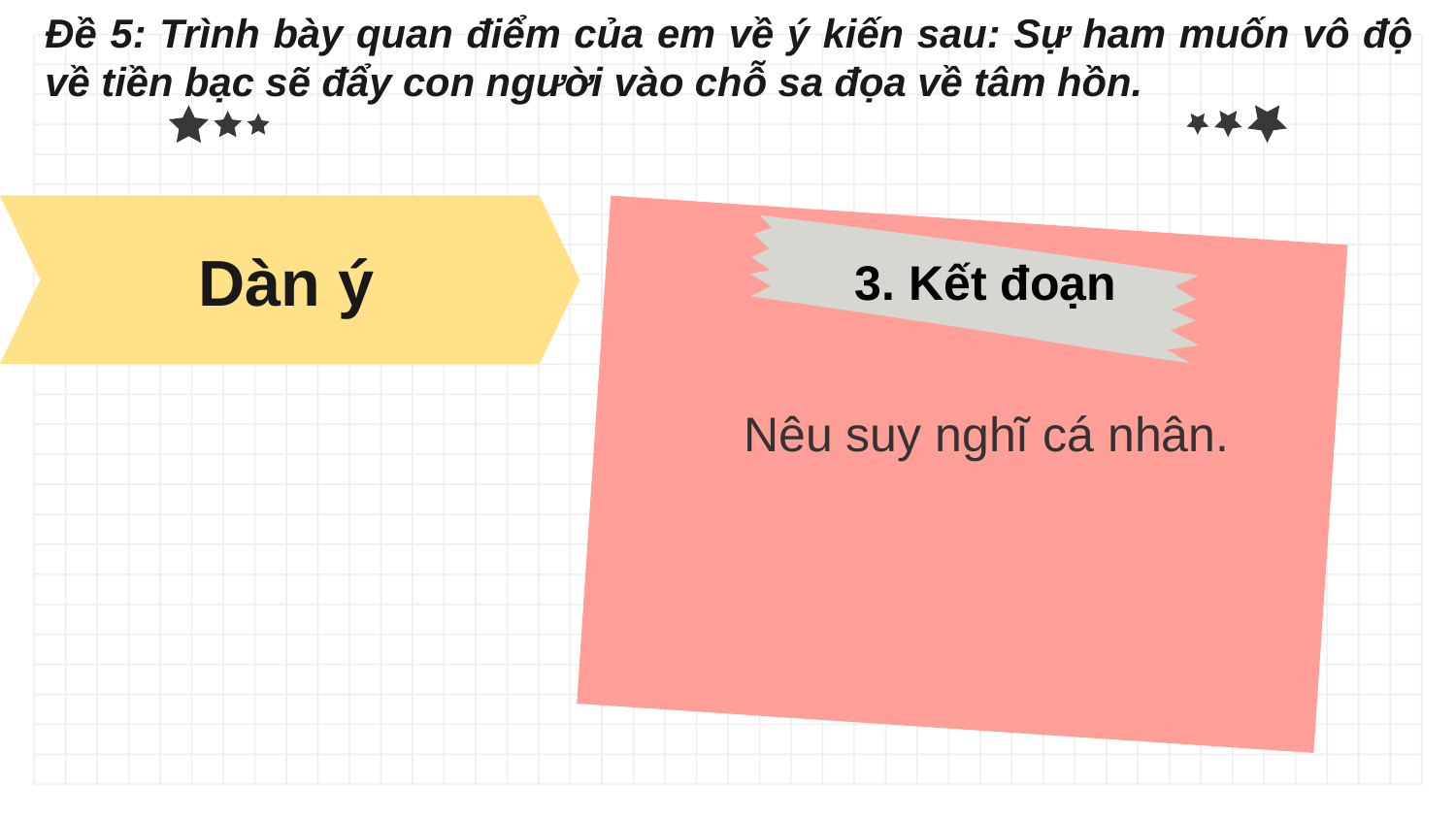

Đề 5: Trình bày quan điểm của em về ý kiến sau: Sự ham muốn vô độ về tiền bạc sẽ đẩy con người vào chỗ sa đọa về tâm hồn.

        Dàn ý

3. Kết đoạn
Nêu suy nghĩ cá nhân.